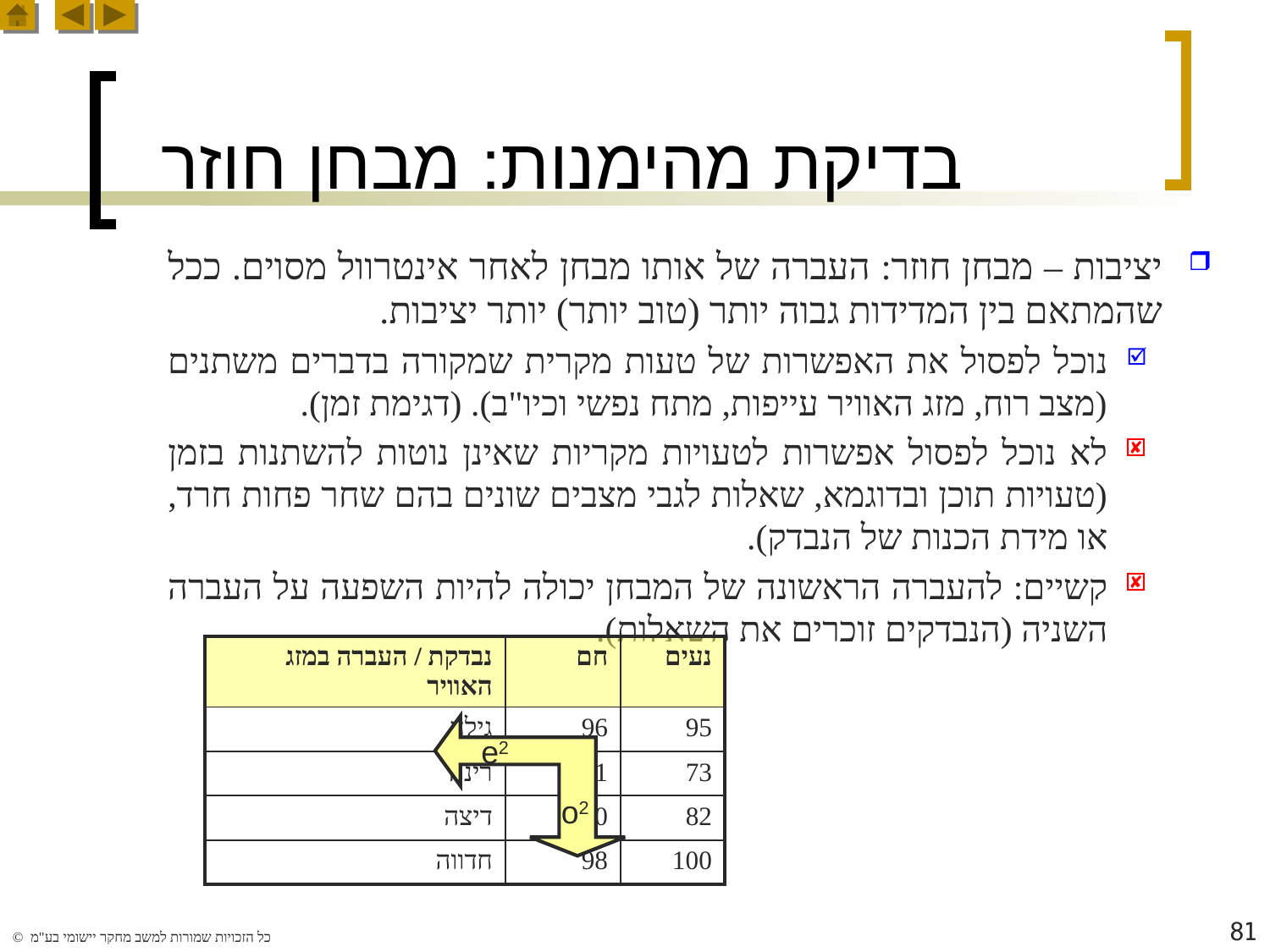

# בדיקת מהימנות: מבחן חוזר
יציבות – מבחן חוזר: העברה של אותו מבחן לאחר אינטרוול מסוים. ככל שהמתאם בין המדידות גבוה יותר (טוב יותר) יותר יציבות.
נוכל לפסול את האפשרות של טעות מקרית שמקורה בדברים משתנים (מצב רוח, מזג האוויר עייפות, מתח נפשי וכיו"ב). (דגימת זמן).
לא נוכל לפסול אפשרות לטעויות מקריות שאינן נוטות להשתנות בזמן (טעויות תוכן ובדוגמא, שאלות לגבי מצבים שונים בהם שחר פחות חרד, או מידת הכנות של הנבדק).
קשיים: להעברה הראשונה של המבחן יכולה להיות השפעה על העברה השניה (הנבדקים זוכרים את השאלות).

| נבדקת / העברה במזג האוויר | חם | נעים |
| --- | --- | --- |
| גילה | 96 | 95 |
| רינה | 71 | 73 |
| דיצה | 80 | 82 |
| חדווה | 98 | 100 |

e2
o2
81